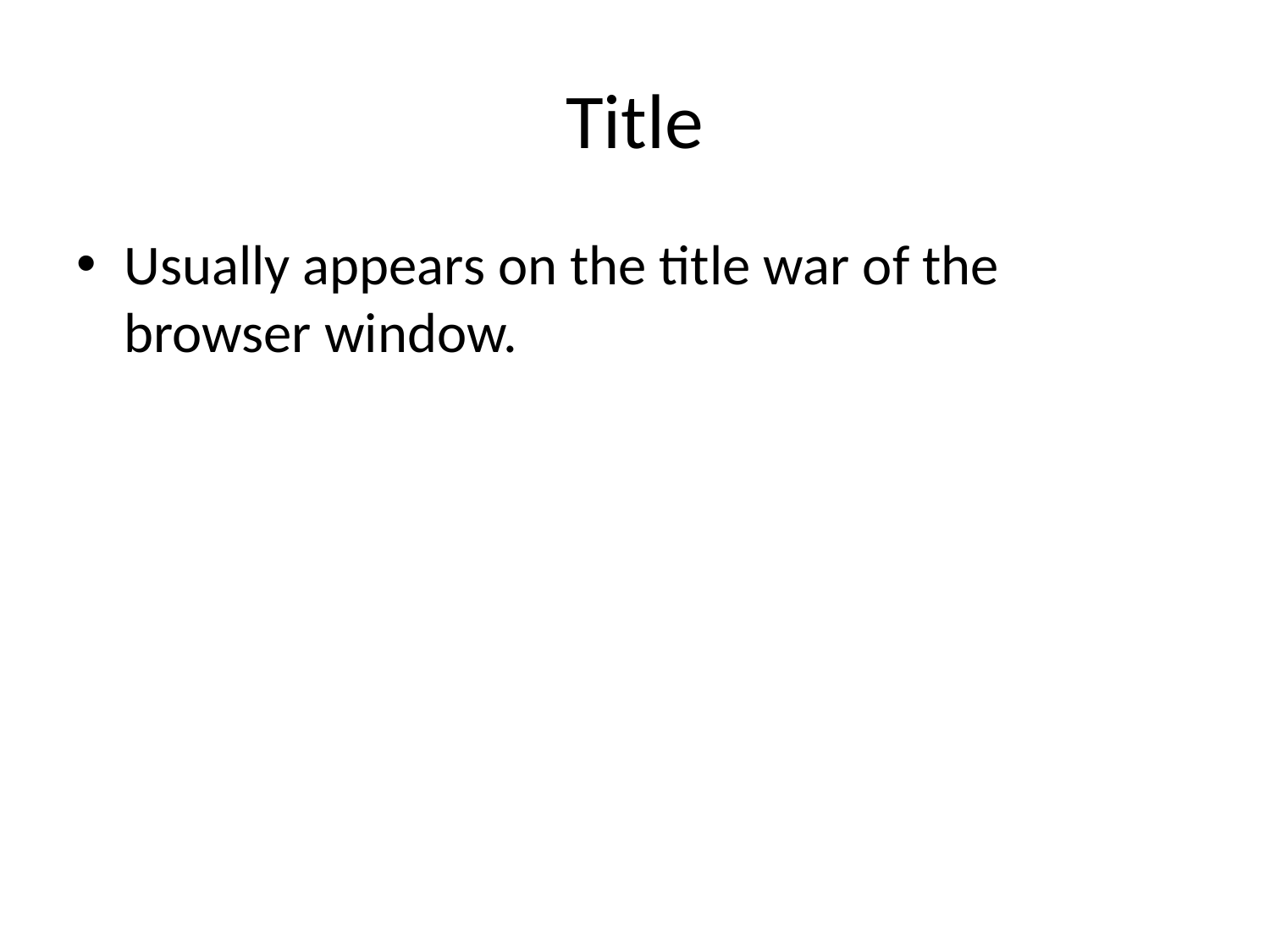

# Title
Usually appears on the title war of the browser window.